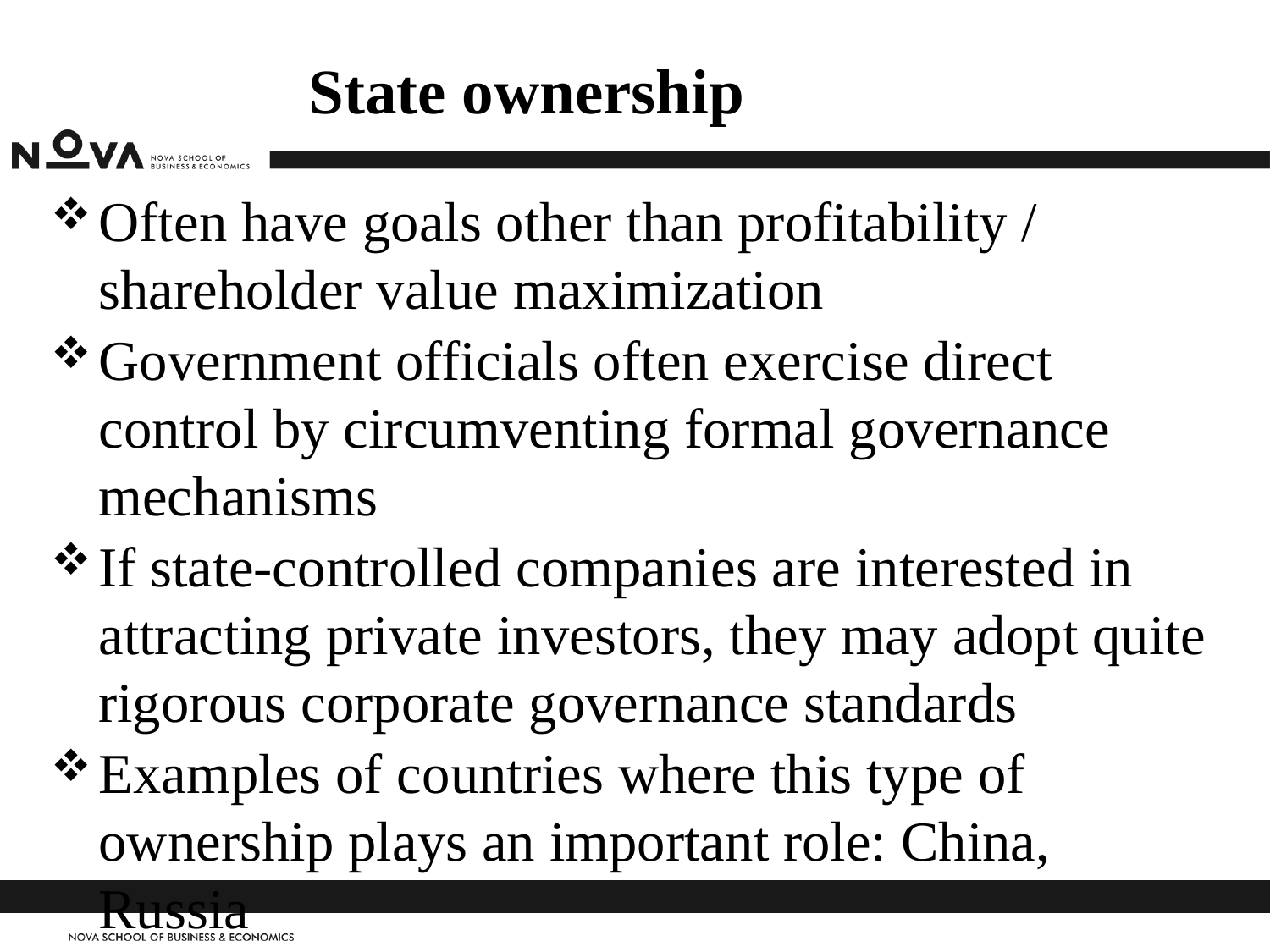

# State ownership
Often have goals other than profitability / shareholder value maximization
Government officials often exercise direct control by circumventing formal governance mechanisms
If state-controlled companies are interested in attracting private investors, they may adopt quite rigorous corporate governance standards
Examples of countries where this type of ownership plays an important role: China, Russia